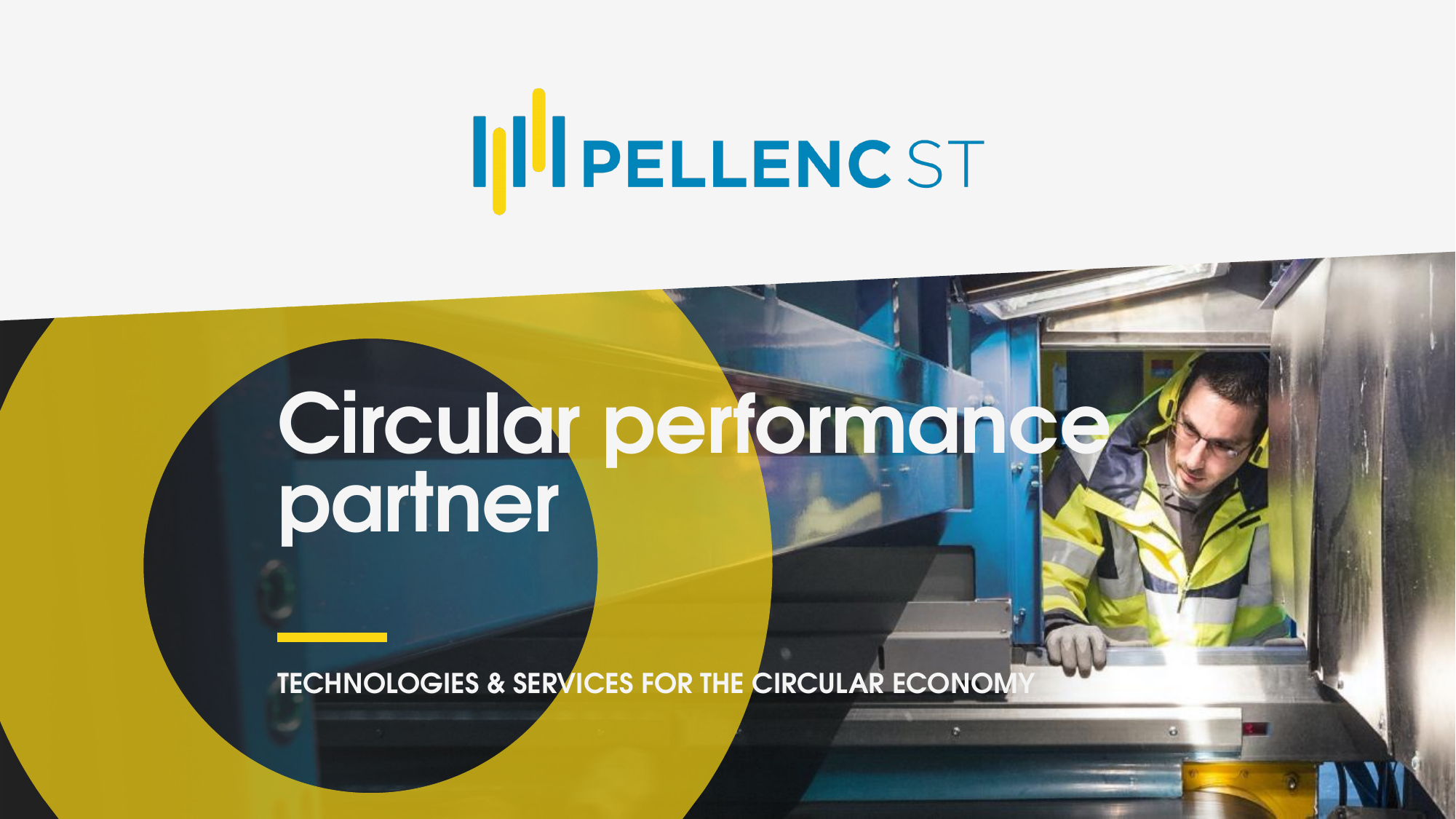

# Circular performance partner
TECHNOLOGIES & SERVICES FOR THE CIRCULAR ECONOMY